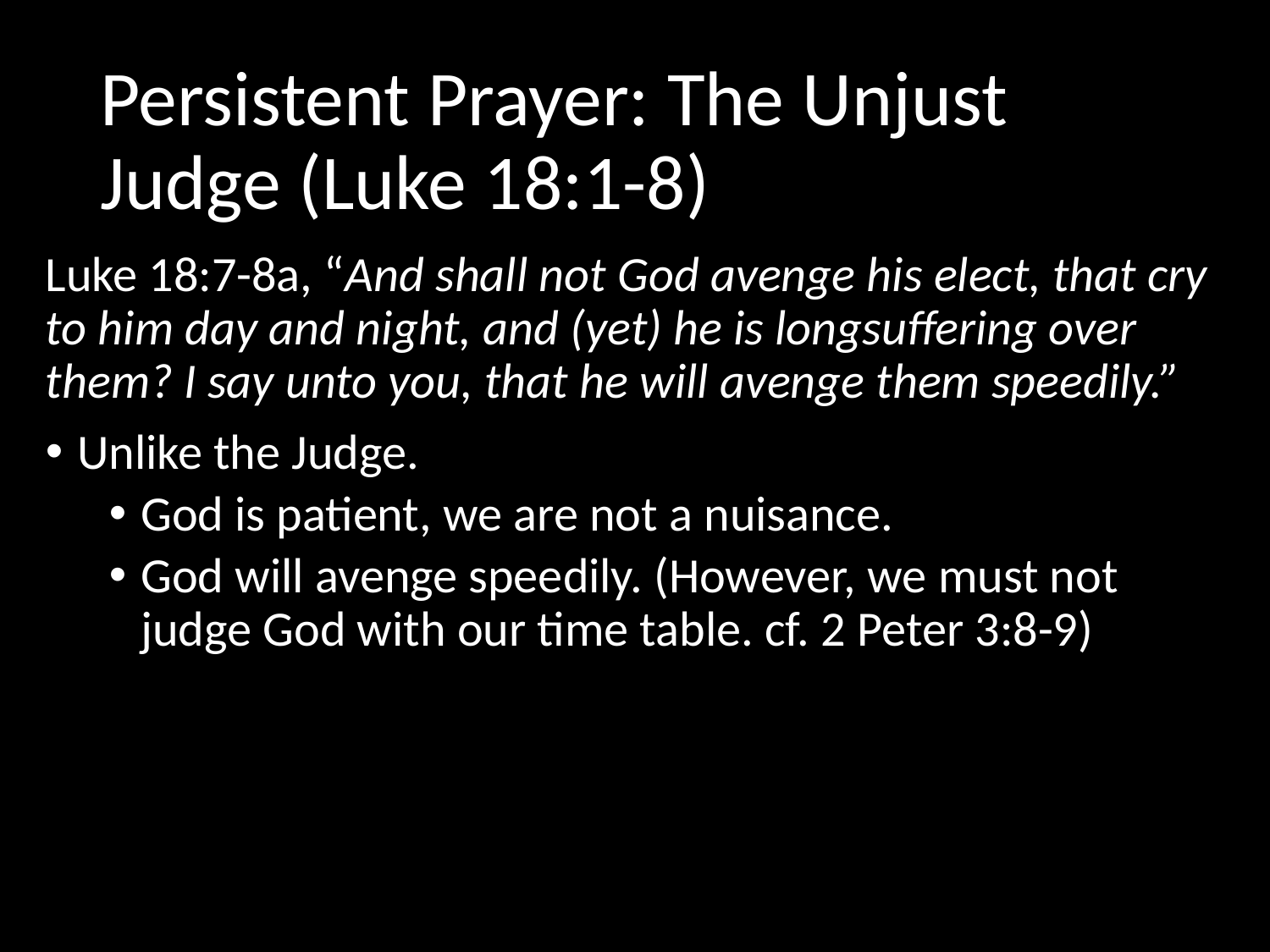

# Persistent Prayer: The Unjust Judge (Luke 18:1-8)
Luke 18:7-8a, “And shall not God avenge his elect, that cry to him day and night, and (yet) he is longsuffering over them? I say unto you, that he will avenge them speedily.”
Unlike the Judge.
God is patient, we are not a nuisance.
God will avenge speedily. (However, we must not judge God with our time table. cf. 2 Peter 3:8-9)